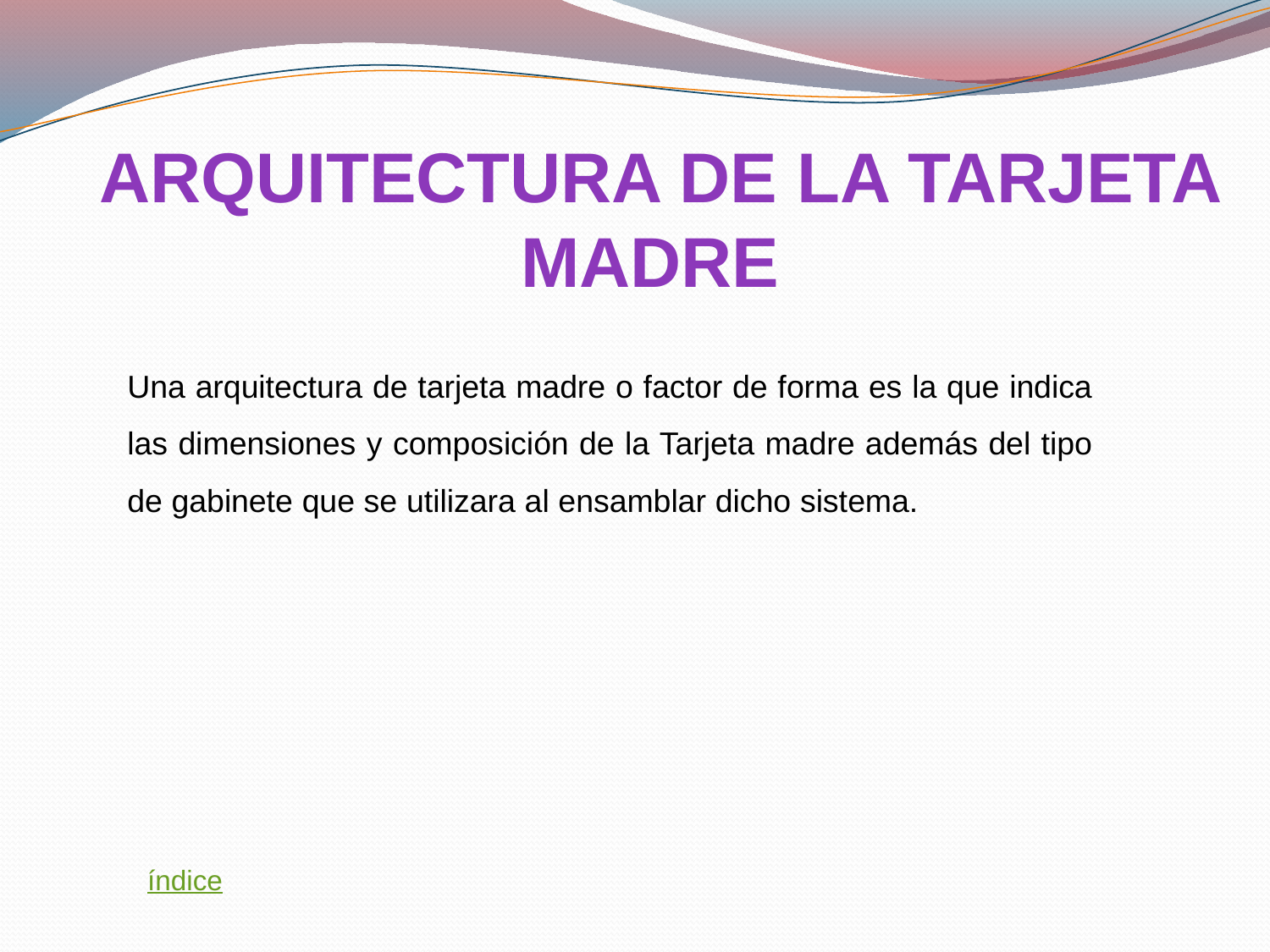

ARQUITECTURA DE LA TARJETA MADRE
Una arquitectura de tarjeta madre o factor de forma es la que indica las dimensiones y composición de la Tarjeta madre además del tipo de gabinete que se utilizara al ensamblar dicho sistema.
índice